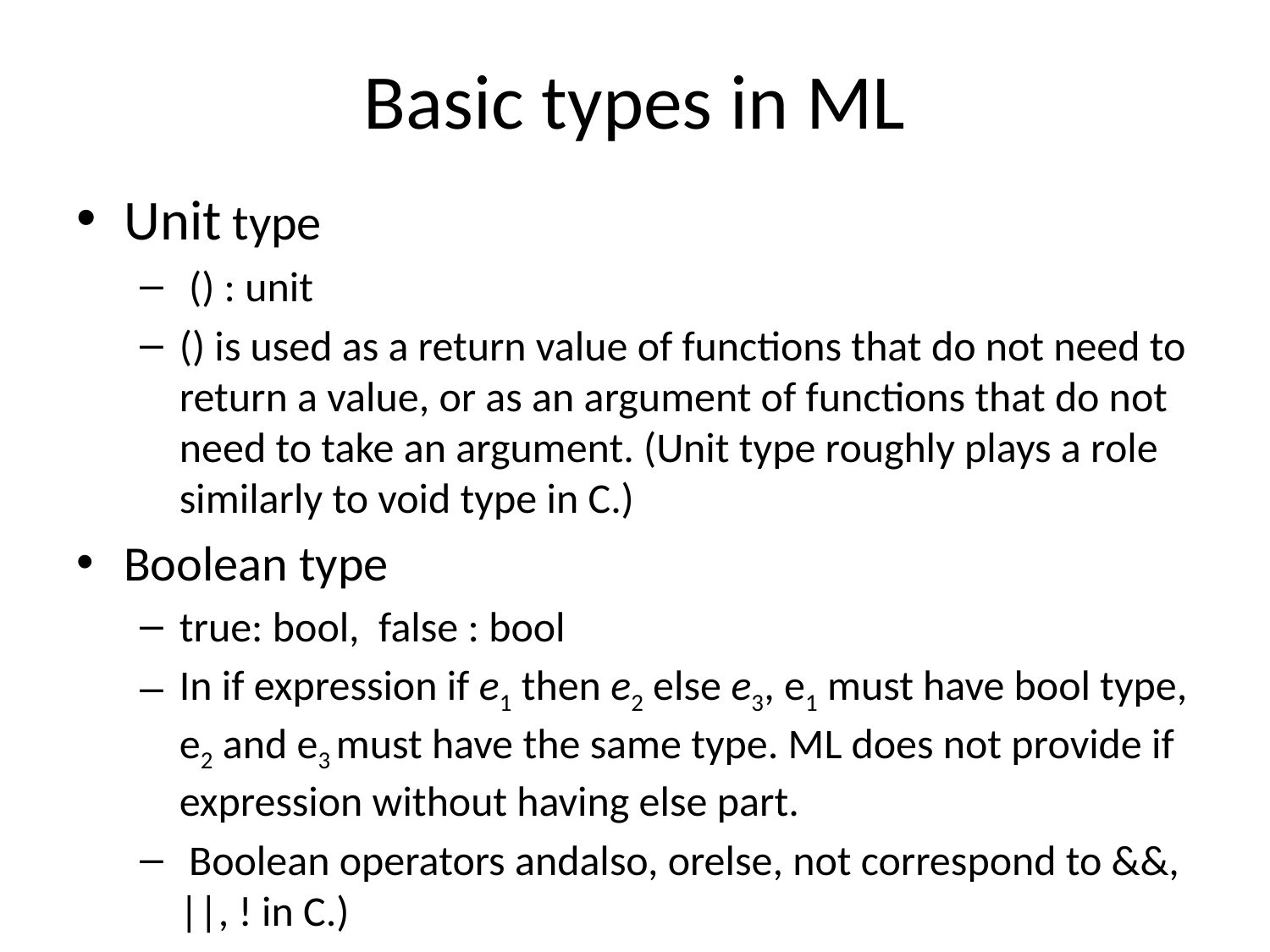

# Basic types in ML
Unit type
 () : unit
() is used as a return value of functions that do not need to return a value, or as an argument of functions that do not need to take an argument. (Unit type roughly plays a role similarly to void type in C.)
Boolean type
true: bool,  false : bool
In if expression if e1 then e2 else e3, e1 must have bool type, e2 and e3 must have the same type. ML does not provide if expression without having else part.
 Boolean operators andalso, orelse, not correspond to &&, ||, ! in C.)